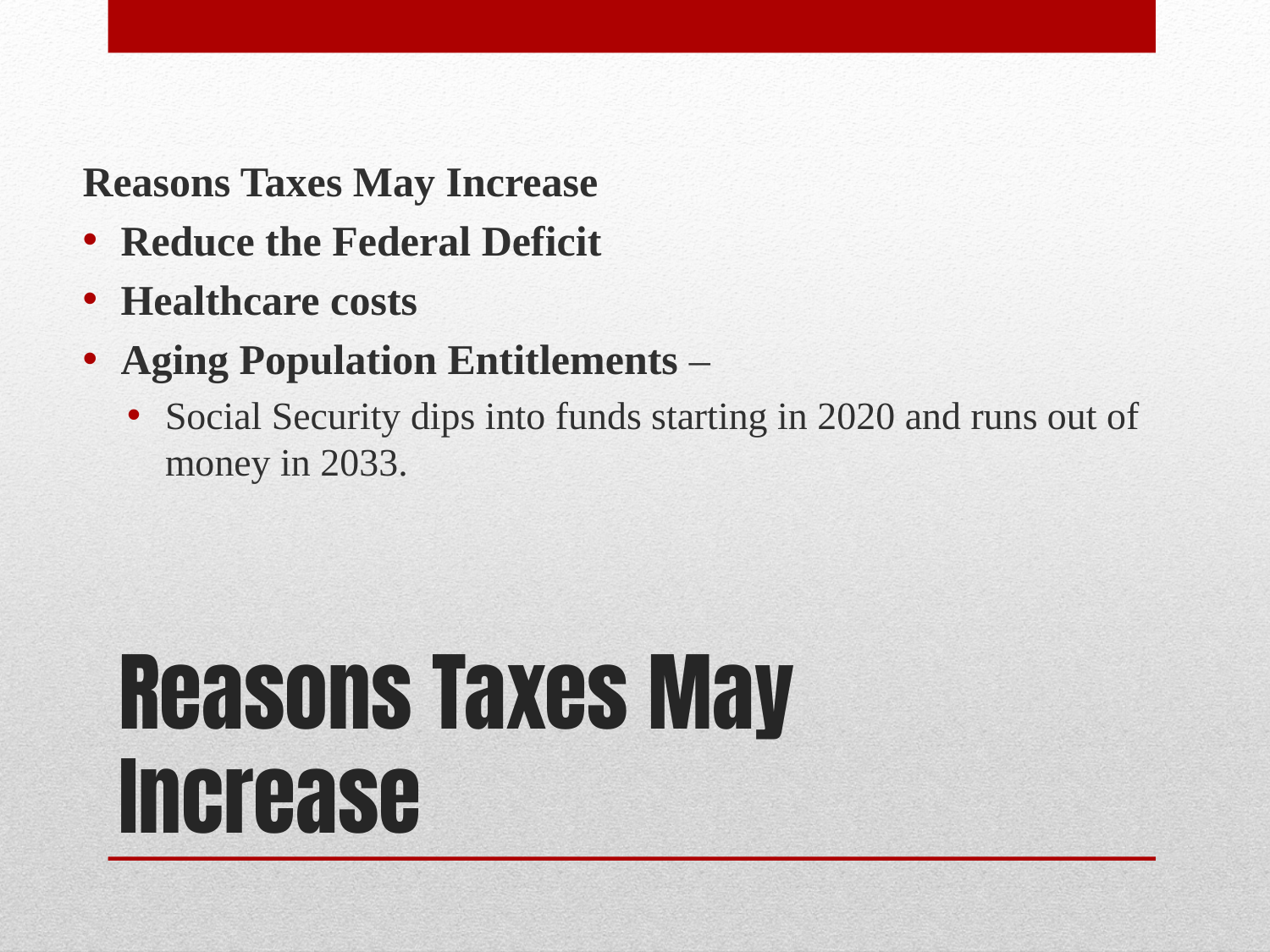

Reasons Taxes May Increase
Reduce the Federal Deficit
Healthcare costs
Aging Population Entitlements –
Social Security dips into funds starting in 2020 and runs out of money in 2033.

# Reasons Taxes May Increase